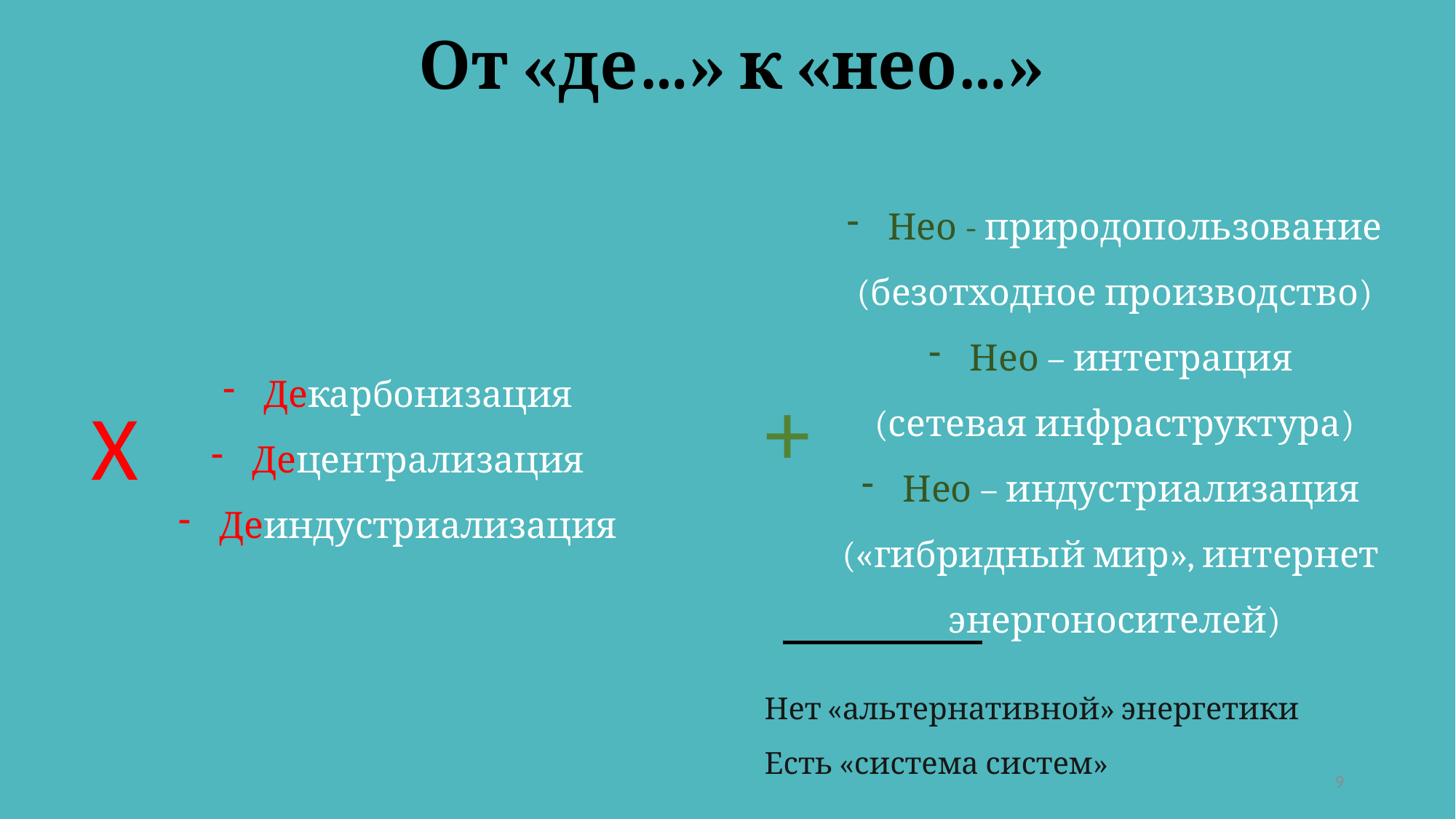

От «де…» к «нео…»
Нео - природопользование
(безотходное производство)
Нео – интеграция
(сетевая инфраструктура)
Нео – индустриализация
(«гибридный мир», интернет
энергоносителей)
Декарбонизация
Децентрализация
Деиндустриализация
+
X
Нет «альтернативной» энергетики
Есть «система систем»
9